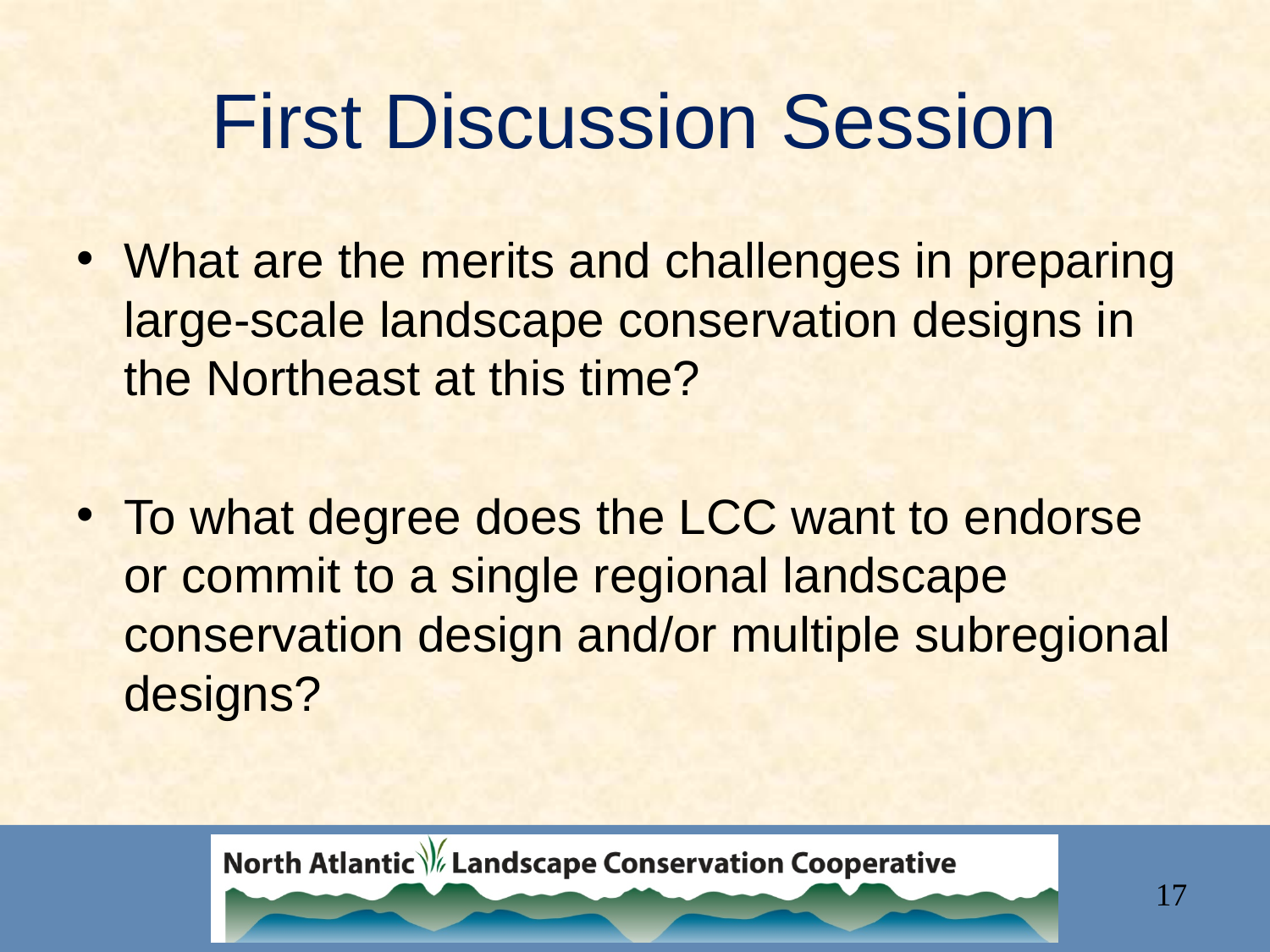

# First Discussion Session
What are the merits and challenges in preparing large-scale landscape conservation designs in the Northeast at this time?

To what degree does the LCC want to endorse or commit to a single regional landscape conservation design and/or multiple subregional designs?

17